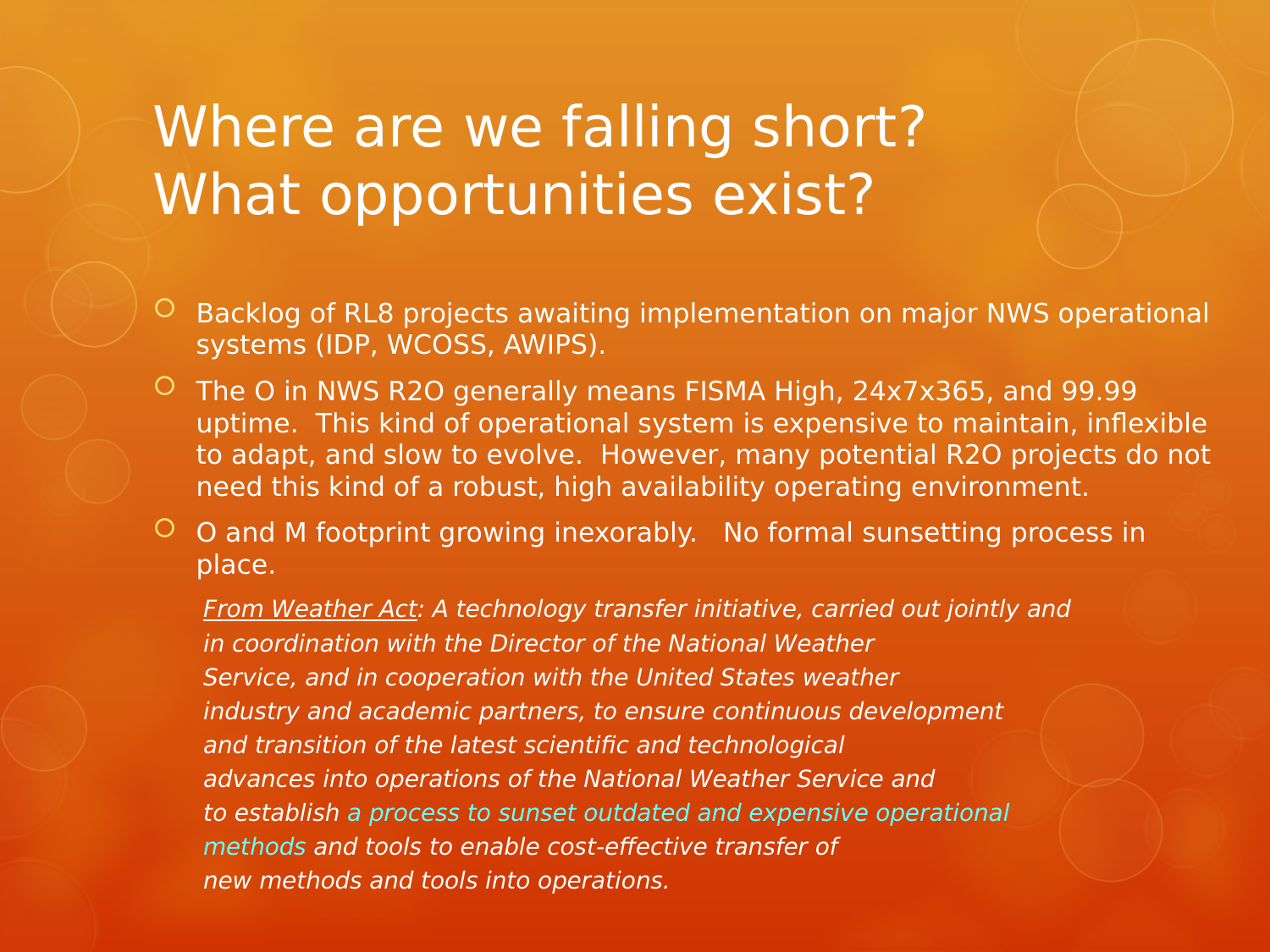

# Where are we falling short? What opportunities exist?

Backlog of RL8 projects awaiting implementation on major NWS operational systems (IDP, WCOSS, AWIPS).
The O in NWS R2O generally means FISMA High, 24x7x365, and 99.99 uptime.  This kind of operational system is expensive to maintain, inflexible to adapt, and slow to evolve.  However, many potential R2O projects do not need this kind of a robust, high availability operating environment.
O and M footprint growing inexorably.   No formal sunsetting process in place.
From Weather Act: A technology transfer initiative, carried out jointly and
in coordination with the Director of the National Weather
Service, and in cooperation with the United States weather
industry and academic partners, to ensure continuous development
and transition of the latest scientific and technological
advances into operations of the National Weather Service and
to establish a process to sunset outdated and expensive operational
methods and tools to enable cost-effective transfer of
new methods and tools into operations.